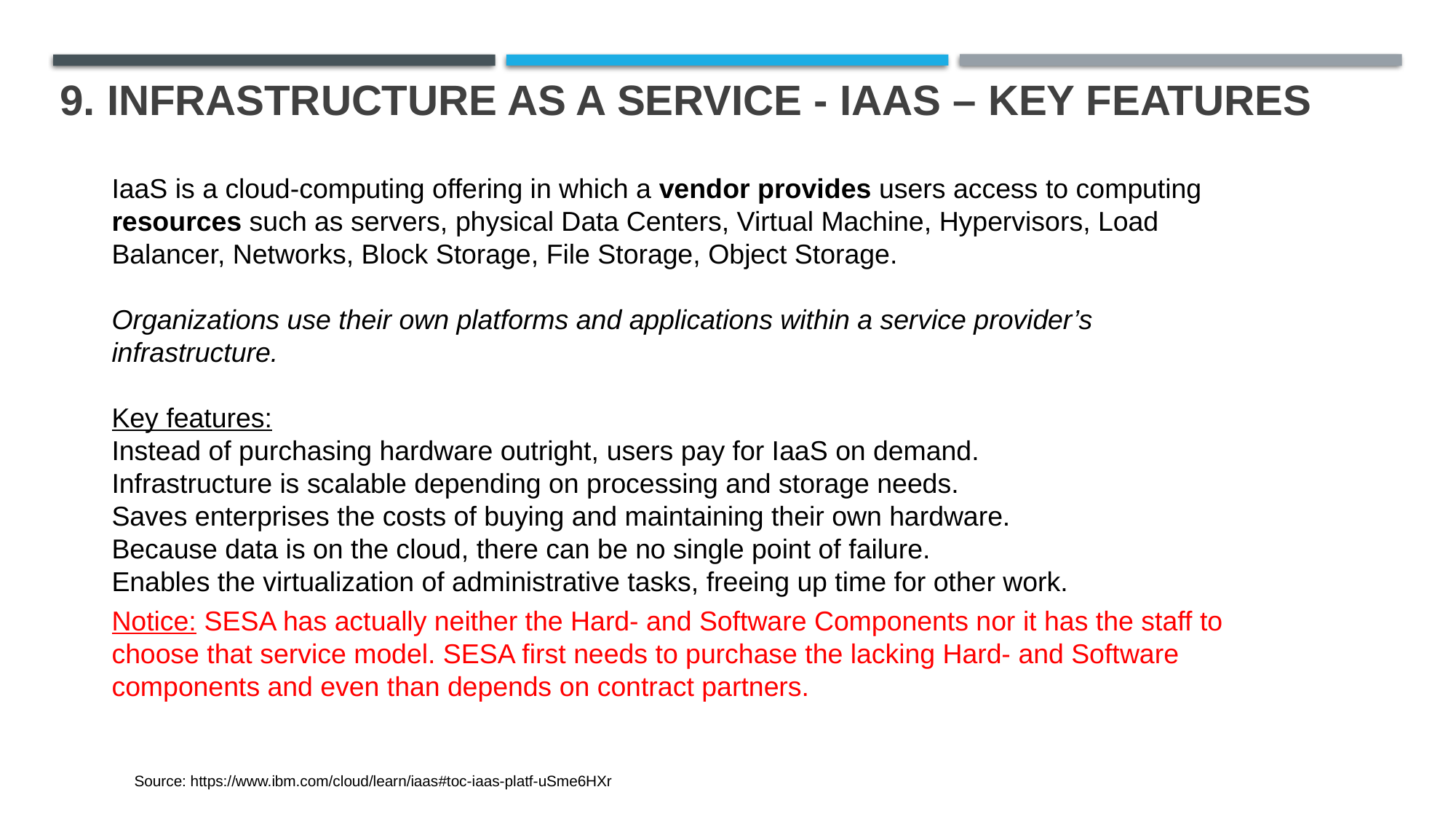

# 9. Infrastructure as a Service - IaaS – Key Features
IaaS is a cloud-computing offering in which a vendor provides users access to computing resources such as servers, physical Data Centers, Virtual Machine, Hypervisors, Load Balancer, Networks, Block Storage, File Storage, Object Storage.

Organizations use their own platforms and applications within a service provider’s infrastructure.

Key features:
Instead of purchasing hardware outright, users pay for IaaS on demand.
Infrastructure is scalable depending on processing and storage needs.
Saves enterprises the costs of buying and maintaining their own hardware.
Because data is on the cloud, there can be no single point of failure.
Enables the virtualization of administrative tasks, freeing up time for other work.

Notice: SESA has actually neither the Hard- and Software Components nor it has the staff to choose that service model. SESA first needs to purchase the lacking Hard- and Software components and even than depends on contract partners.
Source: https://www.ibm.com/cloud/learn/iaas#toc-iaas-platf-uSme6HXr